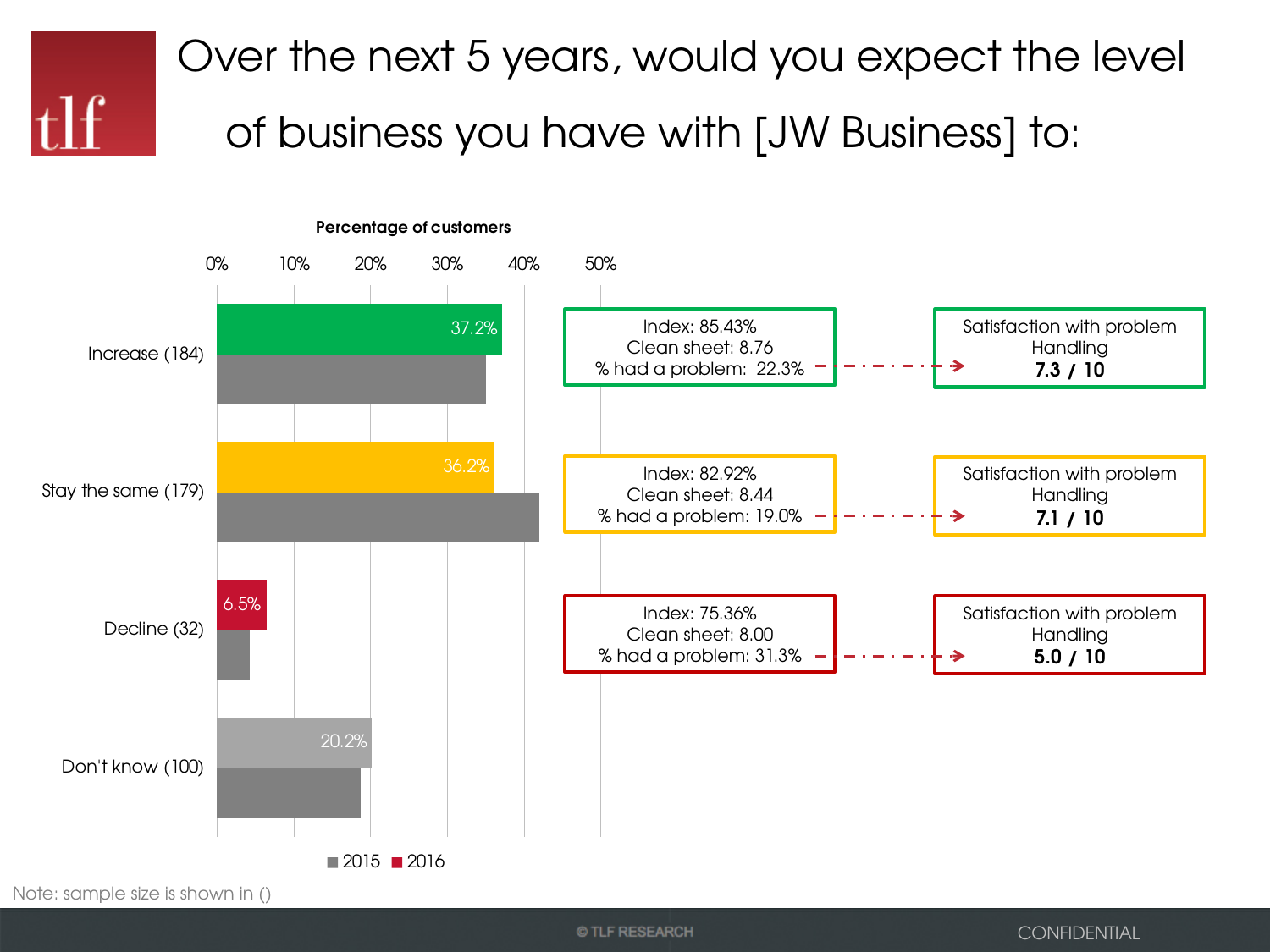

# Over the next 5 years, would you expect the level of business you have with [JW Business] to:

### Chart

| Category | 2016 | 2015 |
|---|---|---|
| Increase (184) | 0.3717171717171733 | 0.3500000000000003 |
| Stay the same (179) | 0.3616161616161632 | 0.4204900000000003 |
| Decline (32) | 0.06464646464646467 | 0.04230700000000033 |
| Don't know (100) | 0.20202020202020204 | 0.187179 |
Index: 85.43%
Clean sheet: 8.76
% had a problem:  22.3%
Satisfaction with problem Handling
7.3 / 10
Index: 82.92%
Clean sheet: 8.44
% had a problem: 19.0%
Satisfaction with problem Handling
7.1 / 10
Index: 75.36%
Clean sheet: 8.00
% had a problem: 31.3%
Satisfaction with problem Handling
5.0 / 10
Note: sample size is shown in ()